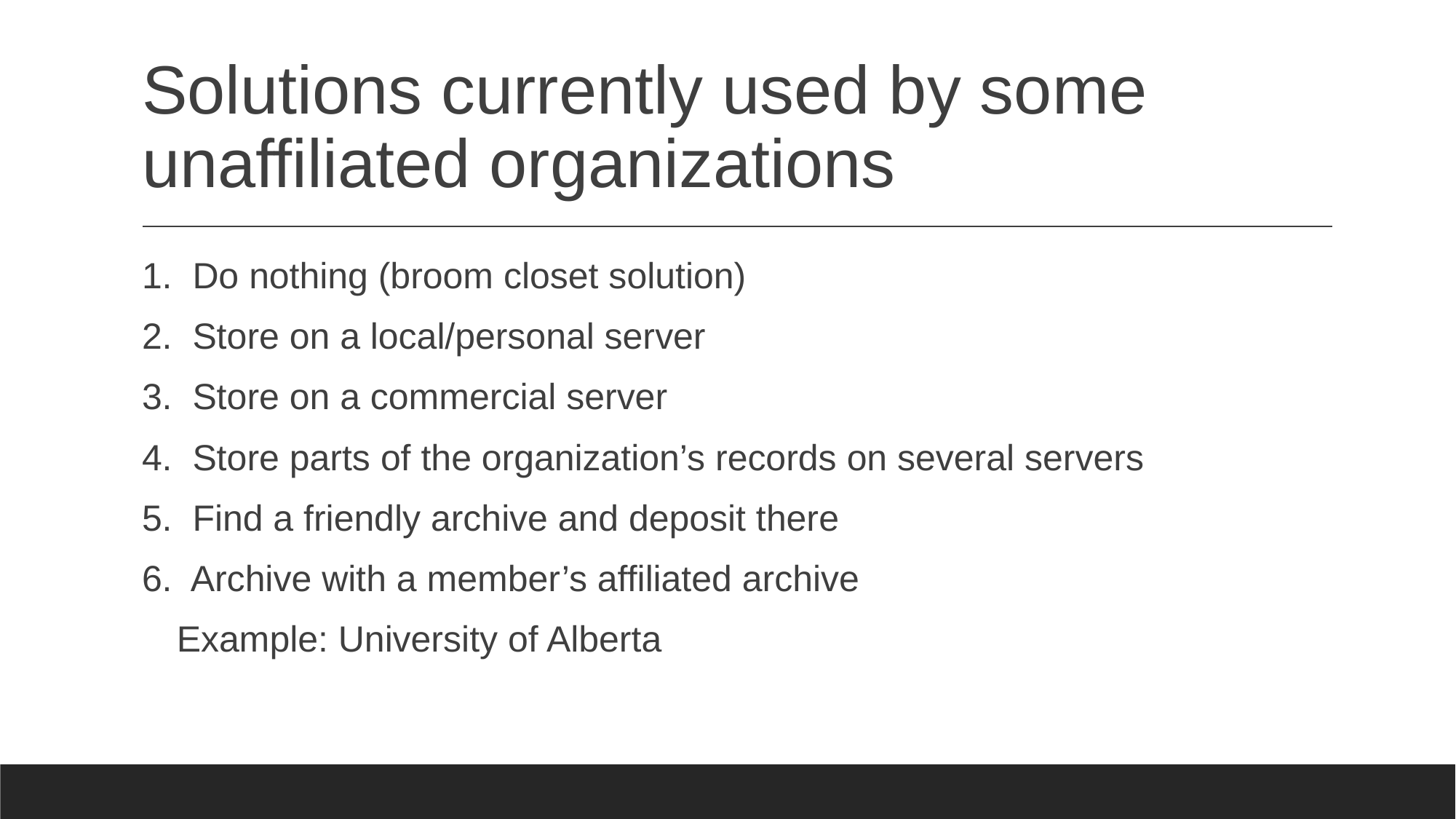

# Solutions currently used by some unaffiliated organizations
1.  Do nothing (broom closet solution)
2.  Store on a local/personal server
3.  Store on a commercial server
4.  Store parts of the organization’s records on several servers
5.  Find a friendly archive and deposit there
6.  Archive with a member’s affiliated archive
Example: University of Alberta